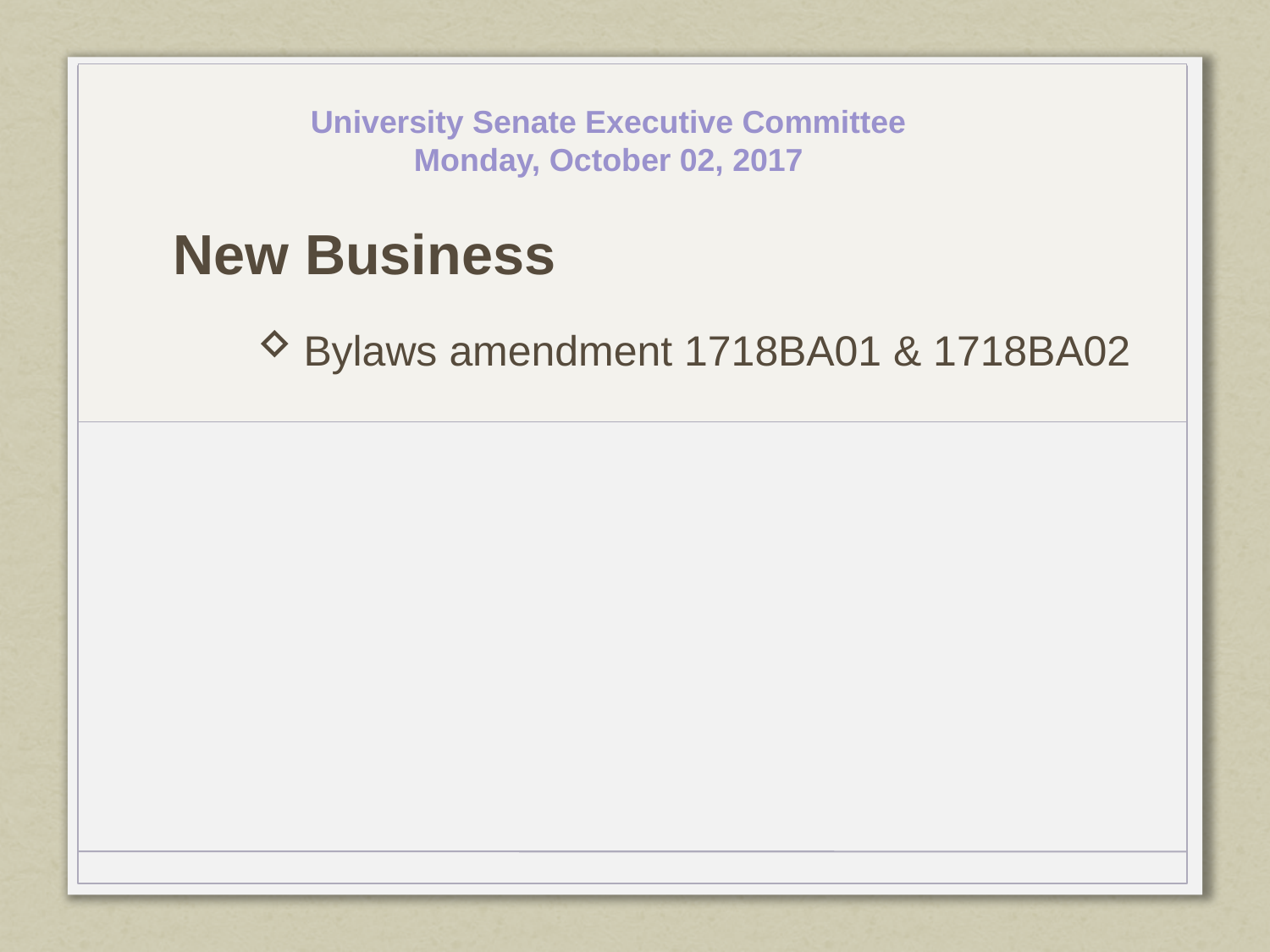

University Senate Executive Committee
Monday, October 02, 2017
New Business
Bylaws amendment 1718BA01 & 1718BA02